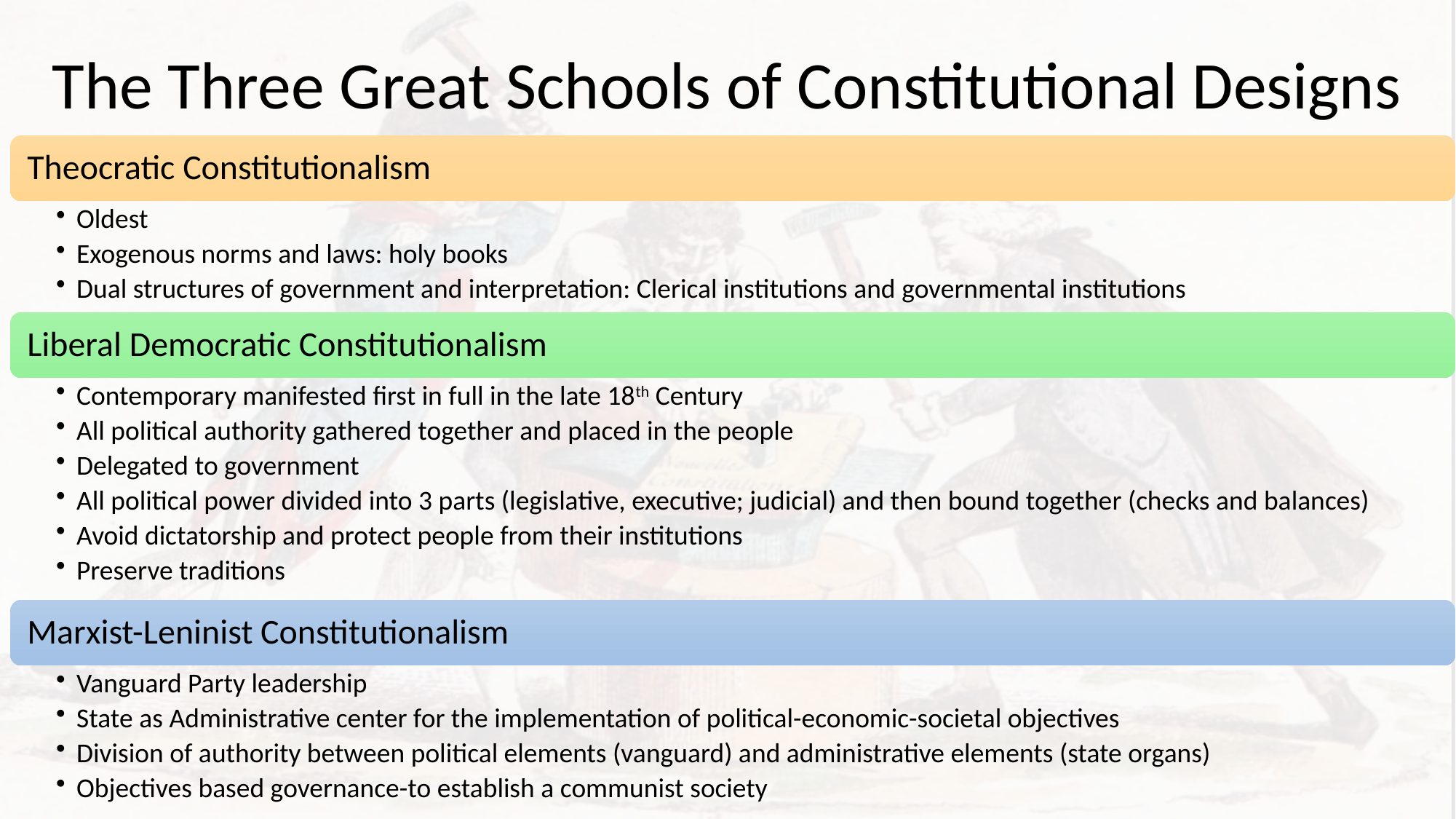

# The Three Great Schools of Constitutional Designs
Theocratic Constitutionalism
Oldest
Exogenous norms and laws: holy books
Dual structures of government and interpretation: Clerical institutions and governmental institutions
Liberal Democratic Constitutionalism
Contemporary manifested first in full in the late 18th Century
All political authority gathered together and placed in the people
Delegated to government
All political power divided into 3 parts (legislative, executive; judicial) and then bound together (checks and balances)
Avoid dictatorship and protect people from their institutions
Preserve traditions
Marxist-Leninist Constitutionalism
Vanguard Party leadership
State as Administrative center for the implementation of political-economic-societal objectives
Division of authority between political elements (vanguard) and administrative elements (state organs)
Objectives based governance-to establish a communist society